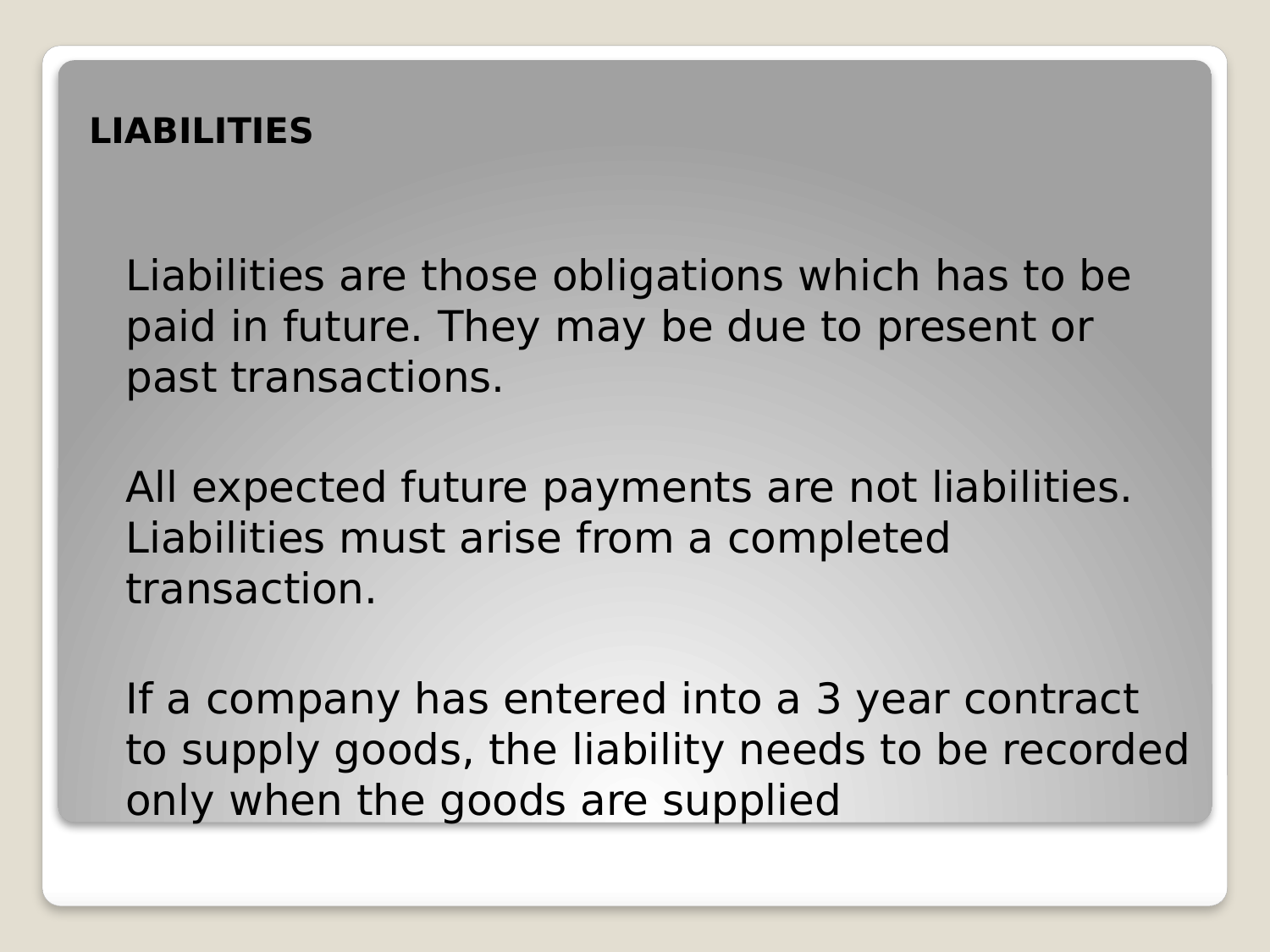

#
LIABILITIES

	Liabilities are those obligations which has to be paid in future. They may be due to present or past transactions.

	All expected future payments are not liabilities. Liabilities must arise from a completed transaction.

	If a company has entered into a 3 year contract to supply goods, the liability needs to be recorded only when the goods are supplied